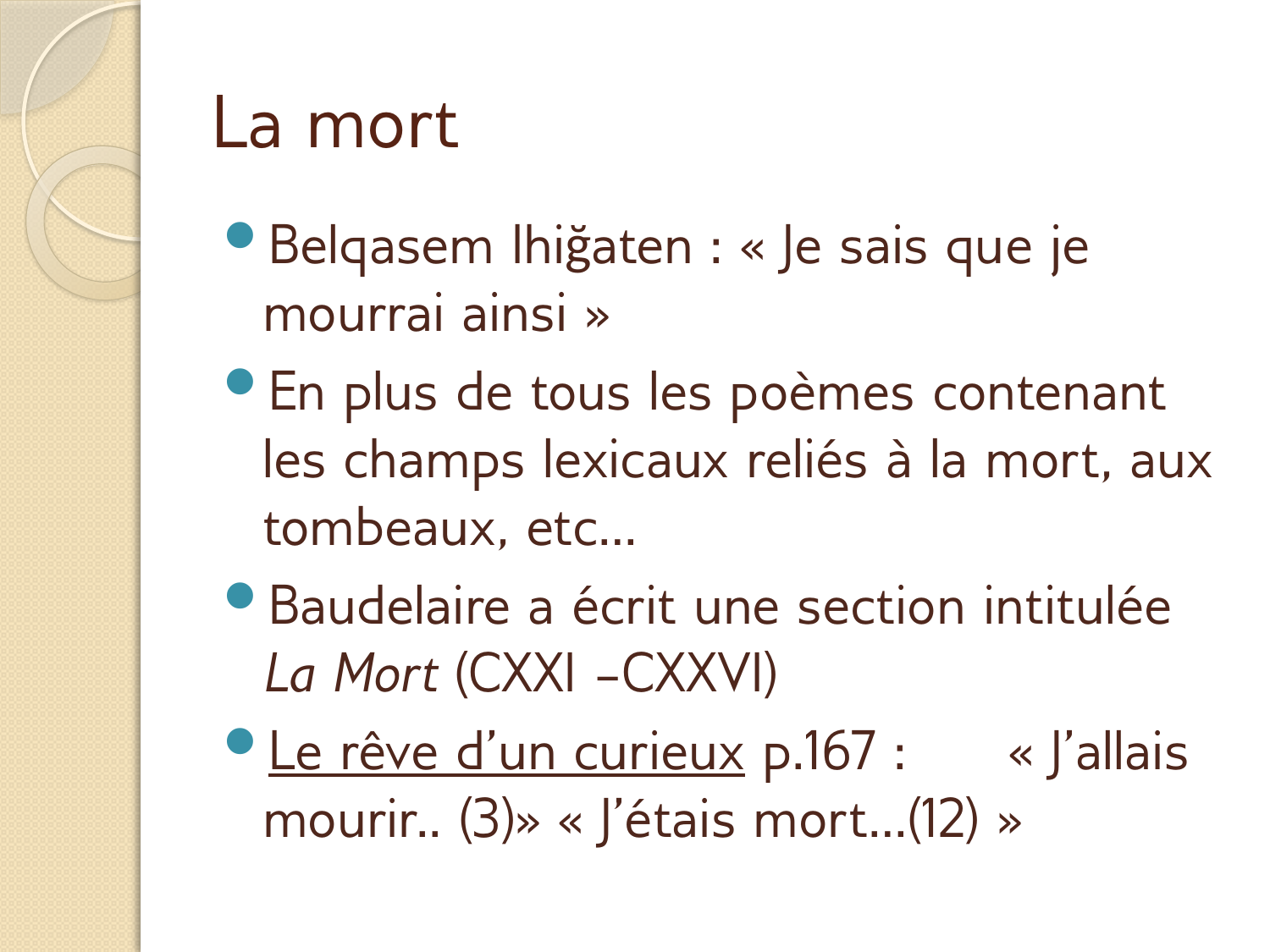

# La mort
Belqasem Ihiğaten : « Je sais que je mourrai ainsi »
En plus de tous les poèmes contenant les champs lexicaux reliés à la mort, aux tombeaux, etc…
Baudelaire a écrit une section intitulée La Mort (CXXI –CXXVI)
Le rêve d’un curieux p.167 :      « J’allais mourir.. (3)» « J’étais mort…(12) »